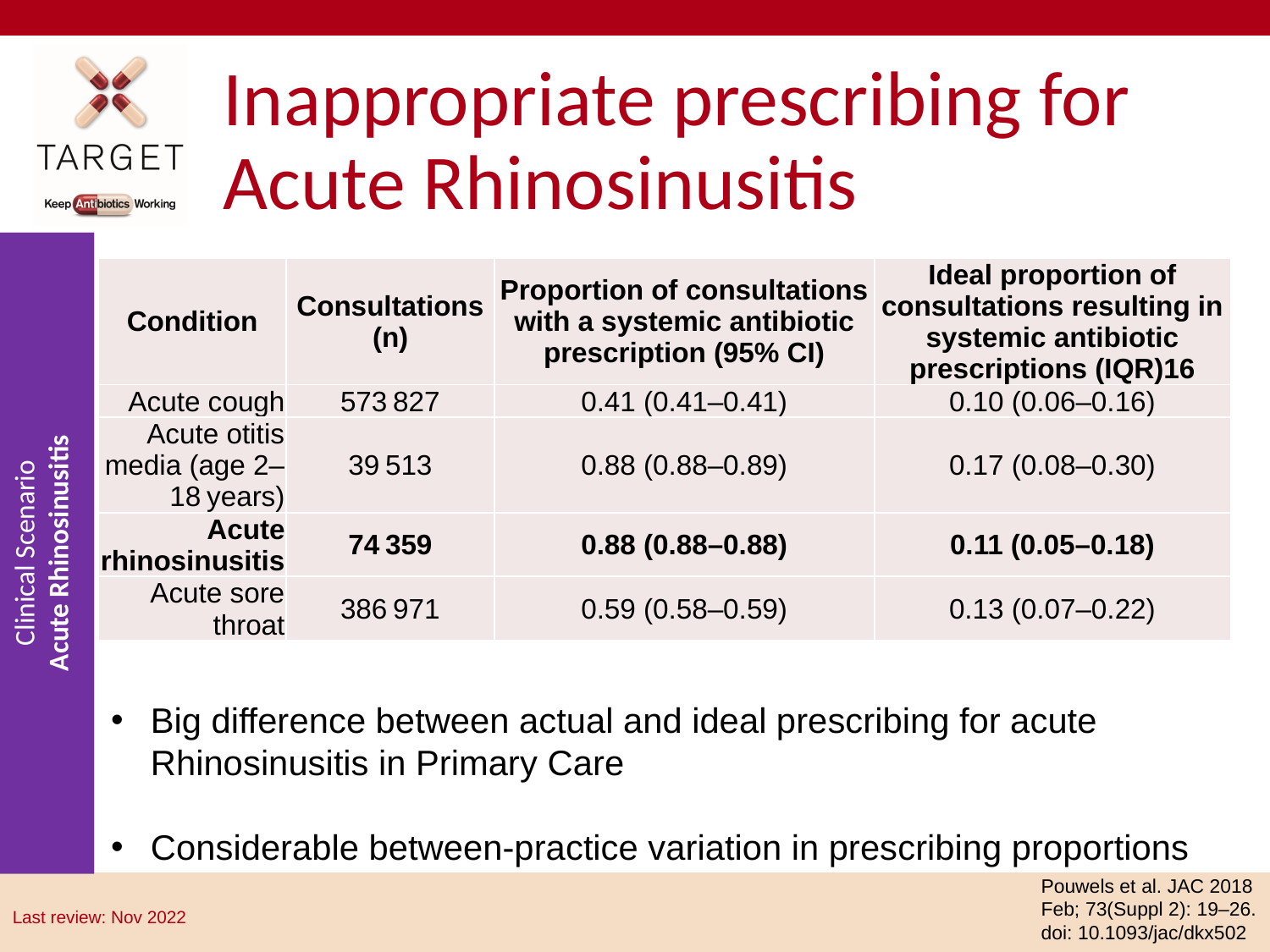

# Inappropriate prescribing for Acute Rhinosinusitis
| Condition | Consultations (n) | Proportion of consultations with a systemic antibiotic prescription (95% CI) | Ideal proportion of consultations resulting in systemic antibiotic prescriptions (IQR)16 |
| --- | --- | --- | --- |
| Acute cough | 573 827 | 0.41 (0.41–0.41) | 0.10 (0.06–0.16) |
| Acute otitis media (age 2–18 years) | 39 513 | 0.88 (0.88–0.89) | 0.17 (0.08–0.30) |
| Acute rhinosinusitis | 74 359 | 0.88 (0.88–0.88) | 0.11 (0.05–0.18) |
| Acute sore throat | 386 971 | 0.59 (0.58–0.59) | 0.13 (0.07–0.22) |
Big difference between actual and ideal prescribing for acute Rhinosinusitis in Primary Care

Considerable between-practice variation in prescribing proportions
Pouwels et al. JAC 2018 Feb; 73(Suppl 2): 19–26.
doi: 10.1093/jac/dkx502